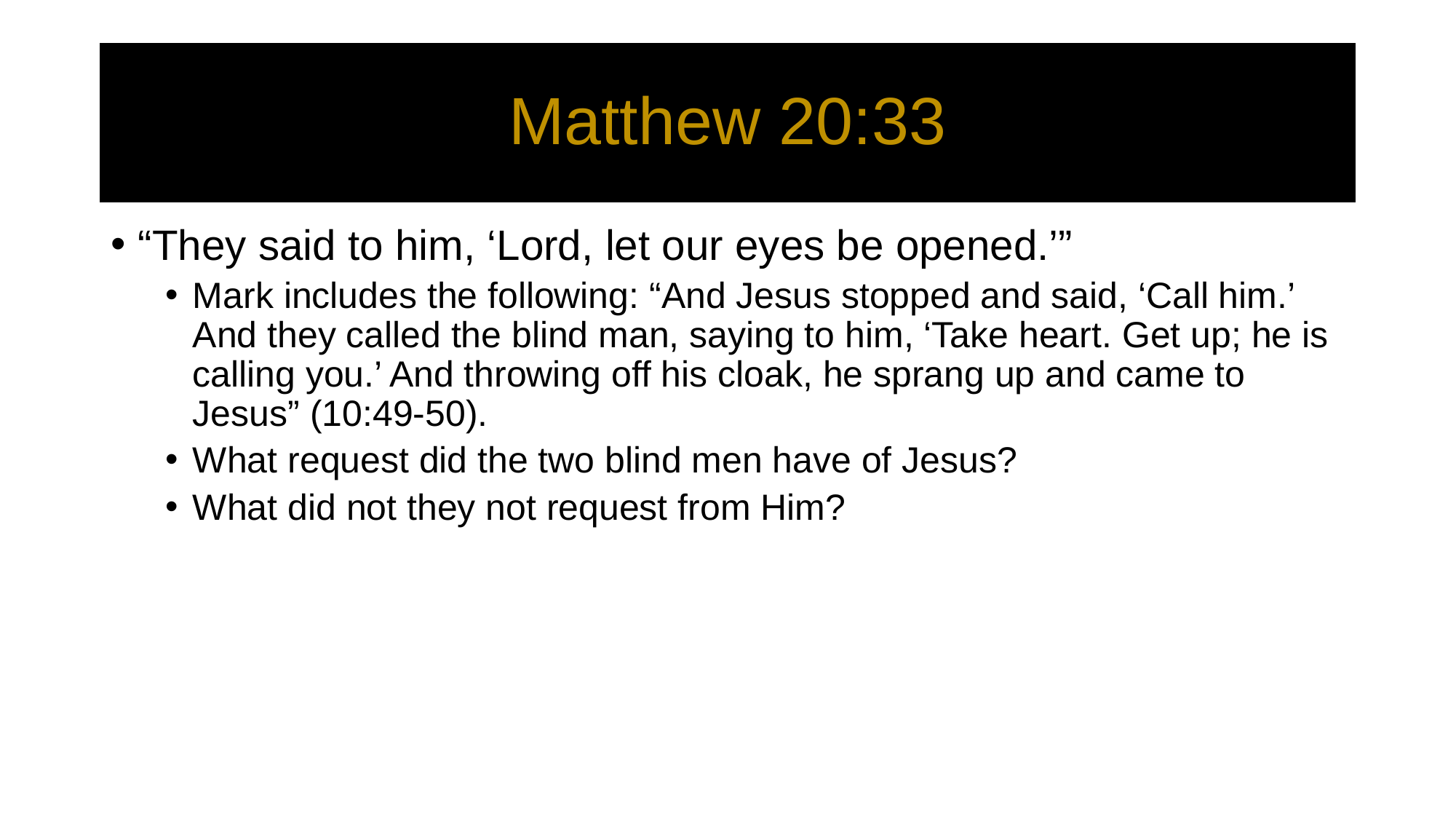

# Matthew 20:33
“They said to him, ‘Lord, let our eyes be opened.’”
Mark includes the following: “And Jesus stopped and said, ‘Call him.’ And they called the blind man, saying to him, ‘Take heart. Get up; he is calling you.’ And throwing off his cloak, he sprang up and came to Jesus” (10:49-50).
What request did the two blind men have of Jesus?
What did not they not request from Him?